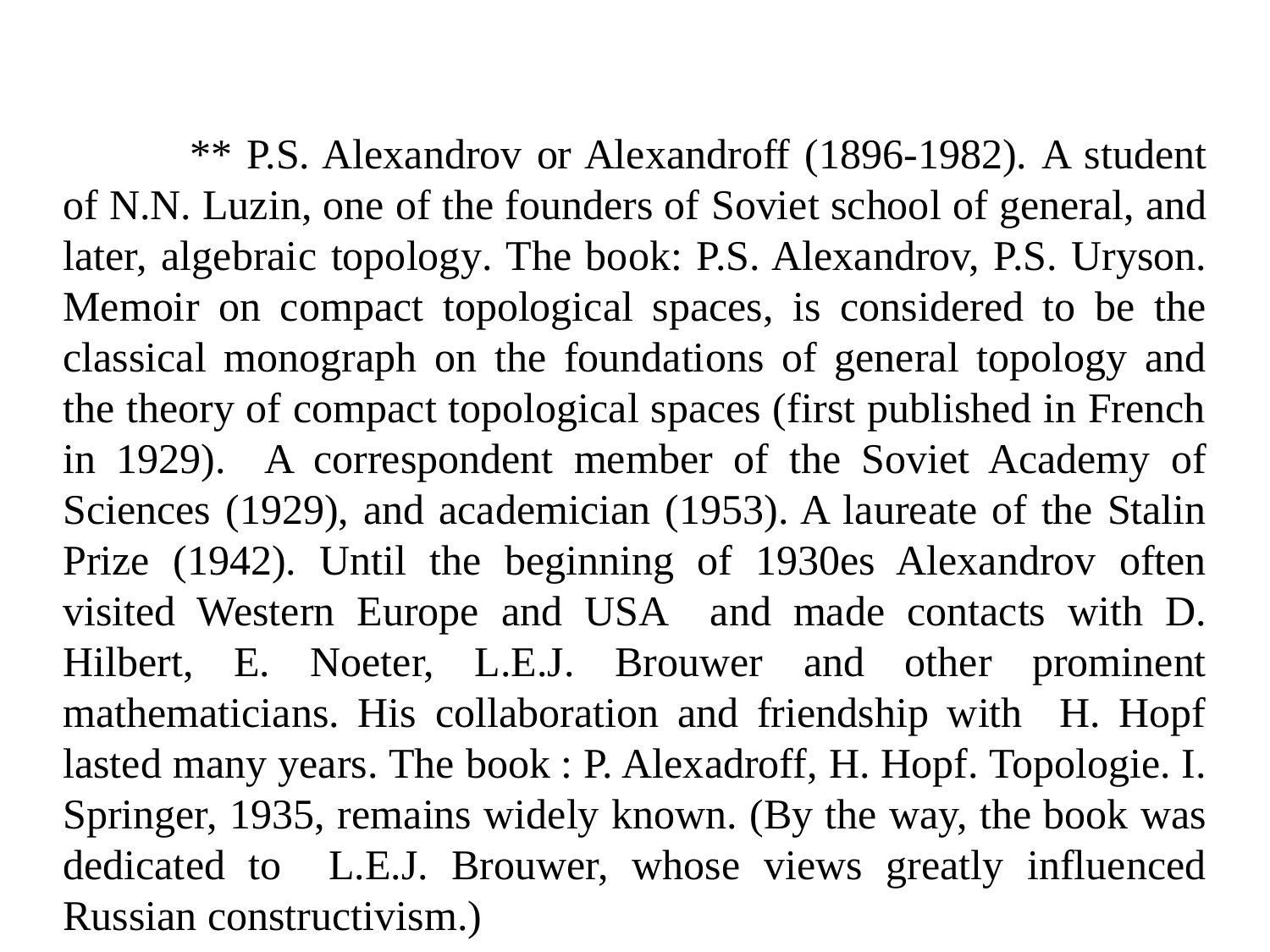

** P.S. Alexandrov or Alexandroff (1896-1982). A student of N.N. Luzin, one of the founders of Soviet school of general, and later, algebraic topology. The book: P.S. Alexandrov, P.S. Uryson. Memoir on compact topological spaces, is considered to be the classical monograph on the foundations of general topology and the theory of compact topological spaces (first published in French in 1929).  A correspondent member of the Soviet Academy of Sciences (1929), and academician (1953). A laureate of the Stalin Prize (1942). Until the beginning of 1930es Alexandrov often visited Western Europe and USA  and made contacts with D. Hilbert, E. Noeter, L.E.J. Brouwer and other prominent mathematicians. His collaboration and friendship with  H. Hopf lasted many years. The book : P. Alexadroff, H. Hopf. Topologie. I. Springer, 1935, remains widely known. (By the way, the book was dedicated to  L.E.J. Brouwer, whose views greatly influenced Russian constructivism.)